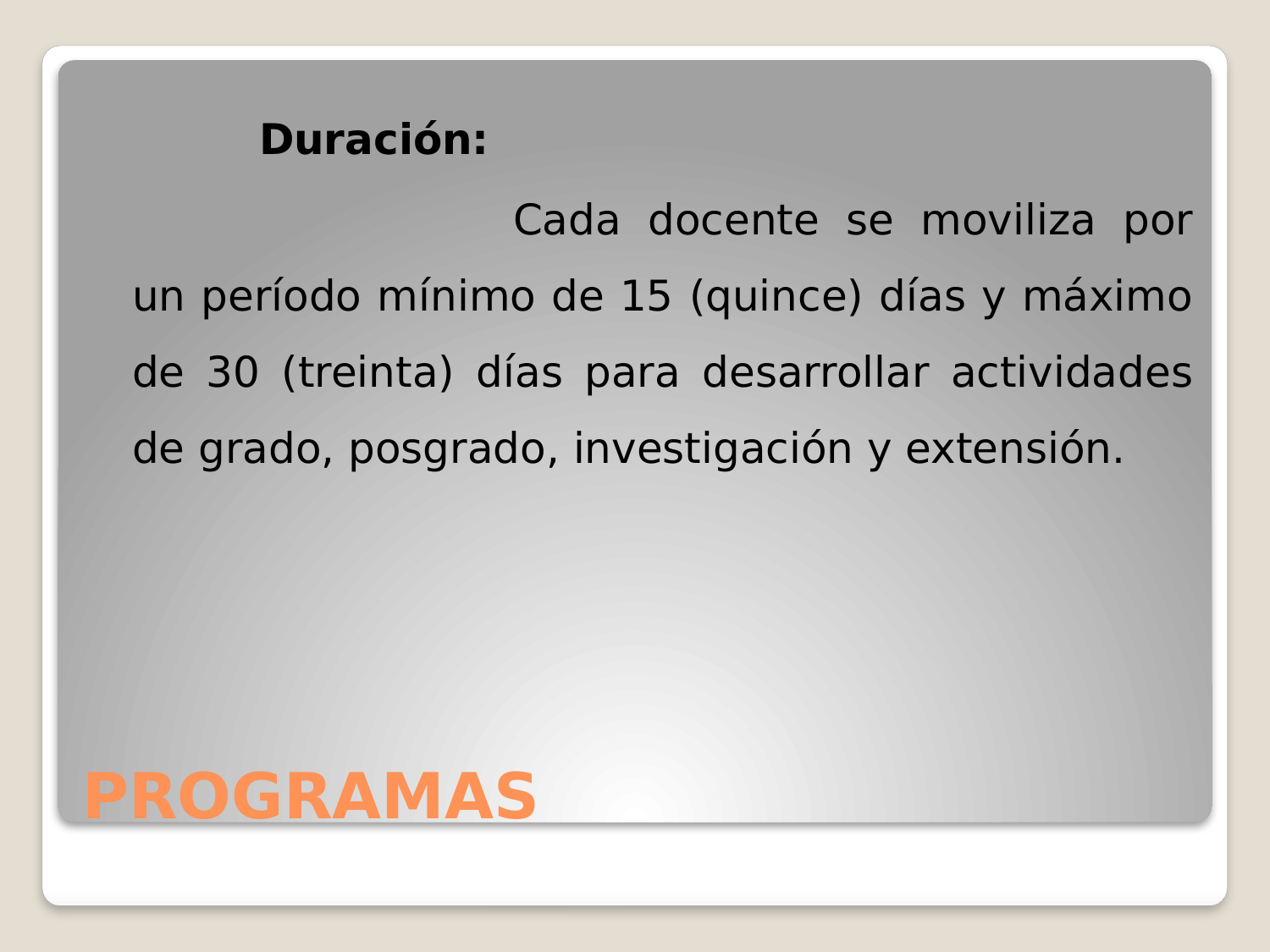

Duración:
				Cada docente se moviliza por un período mínimo de 15 (quince) días y máximo de 30 (treinta) días para desarrollar actividades de grado, posgrado, investigación y extensión.

# PROGRAMAS